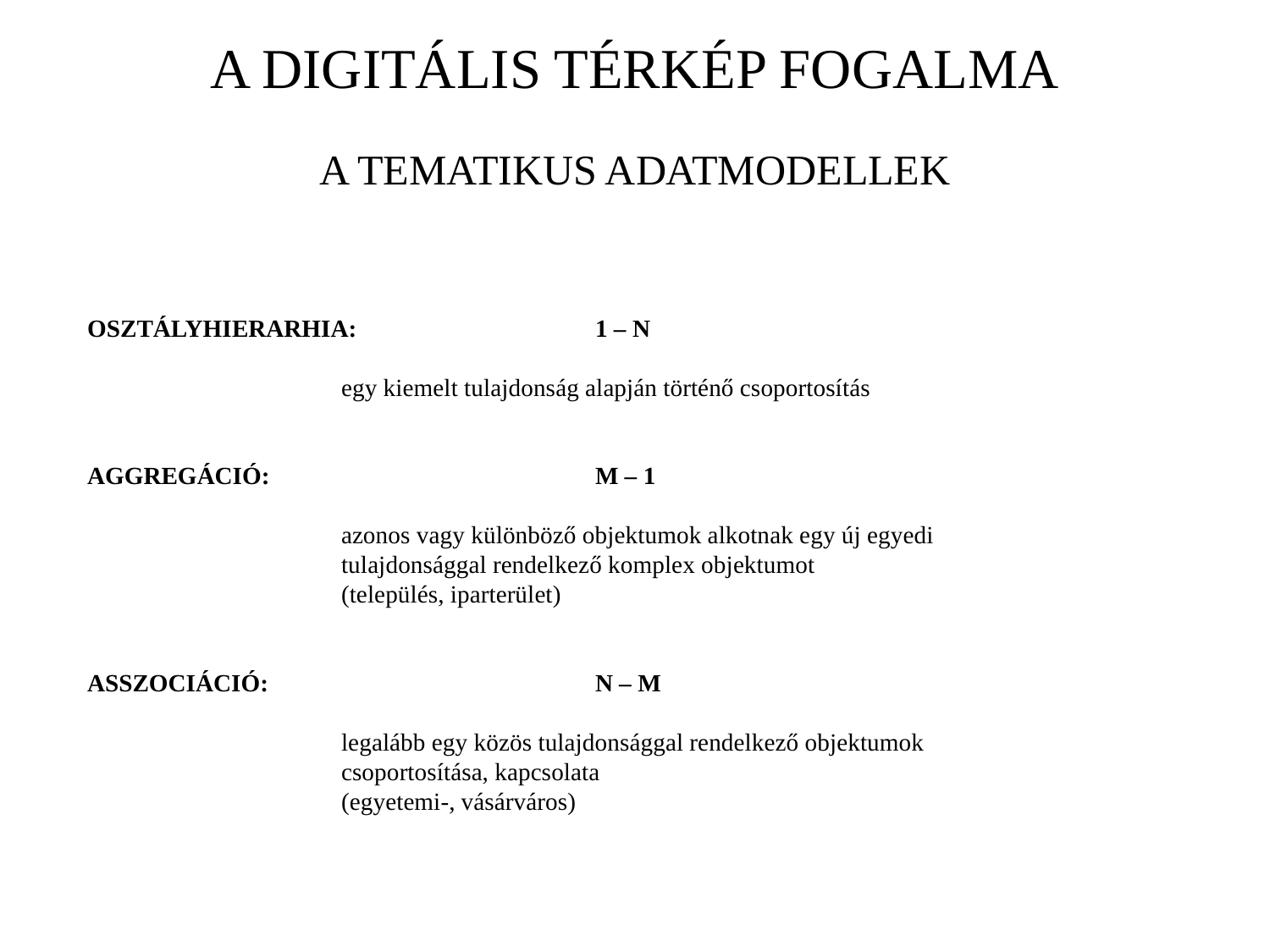

A DIGITÁLIS TÉRKÉP FOGALMA

A TEMATIKUS ADATMODELLEK
OSZTÁLYHIERARHIA:		1 – N

		egy kiemelt tulajdonság alapján történő csoportosítás

AGGREGÁCIÓ:			M – 1

		azonos vagy különböző objektumok alkotnak egy új egyedi
		tulajdonsággal rendelkező komplex objektumot
		(település, iparterület)

ASSZOCIÁCIÓ:			N – M

		legalább egy közös tulajdonsággal rendelkező objektumok
		csoportosítása, kapcsolata
		(egyetemi-, vásárváros)